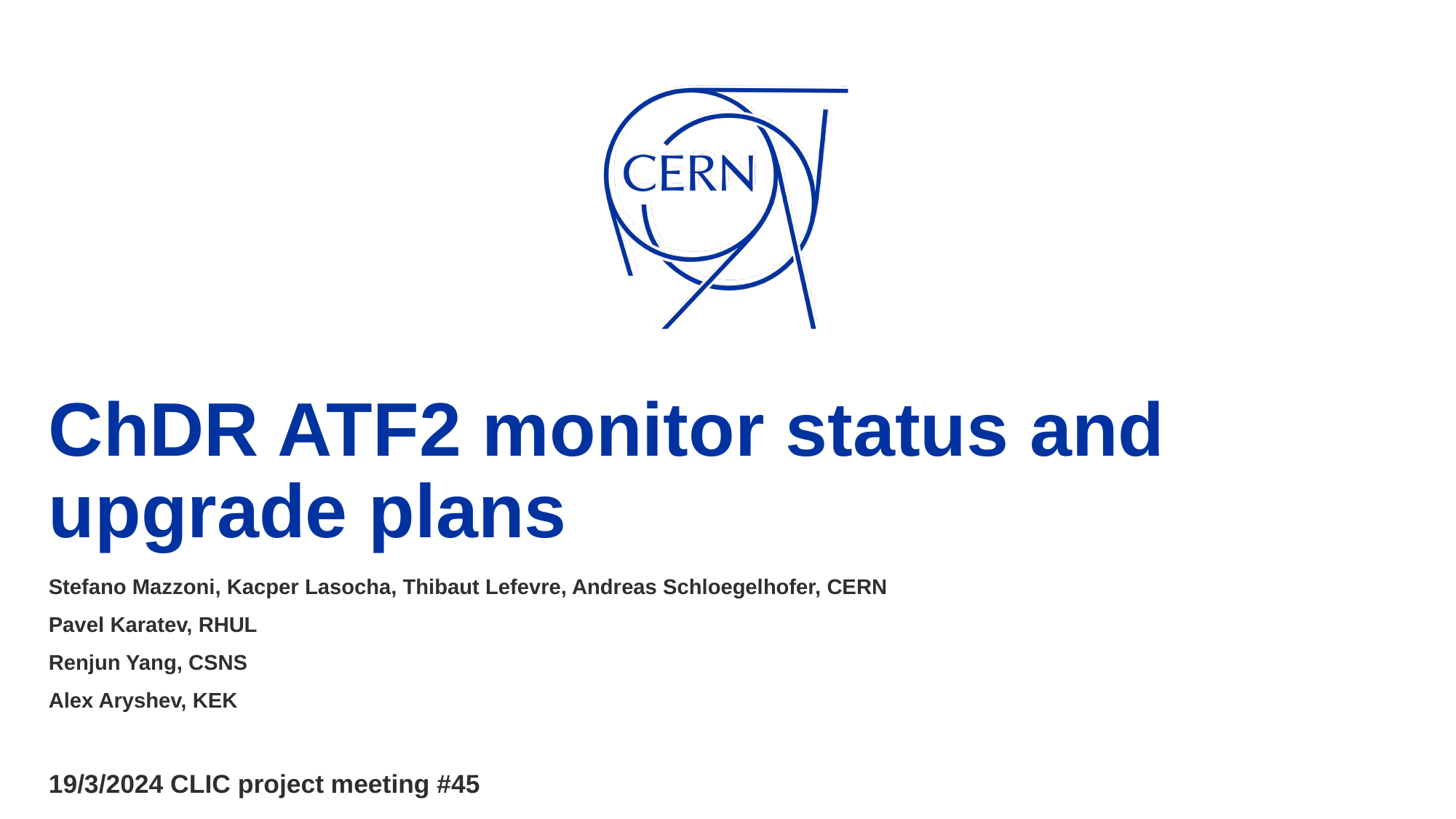

# ChDR ATF2 monitor status and upgrade plans
Stefano Mazzoni, Kacper Lasocha, Thibaut Lefevre, Andreas Schloegelhofer, CERN
Pavel Karatev, RHUL
Renjun Yang, CSNS
Alex Aryshev, KEK

19/3/2024 CLIC project meeting #45